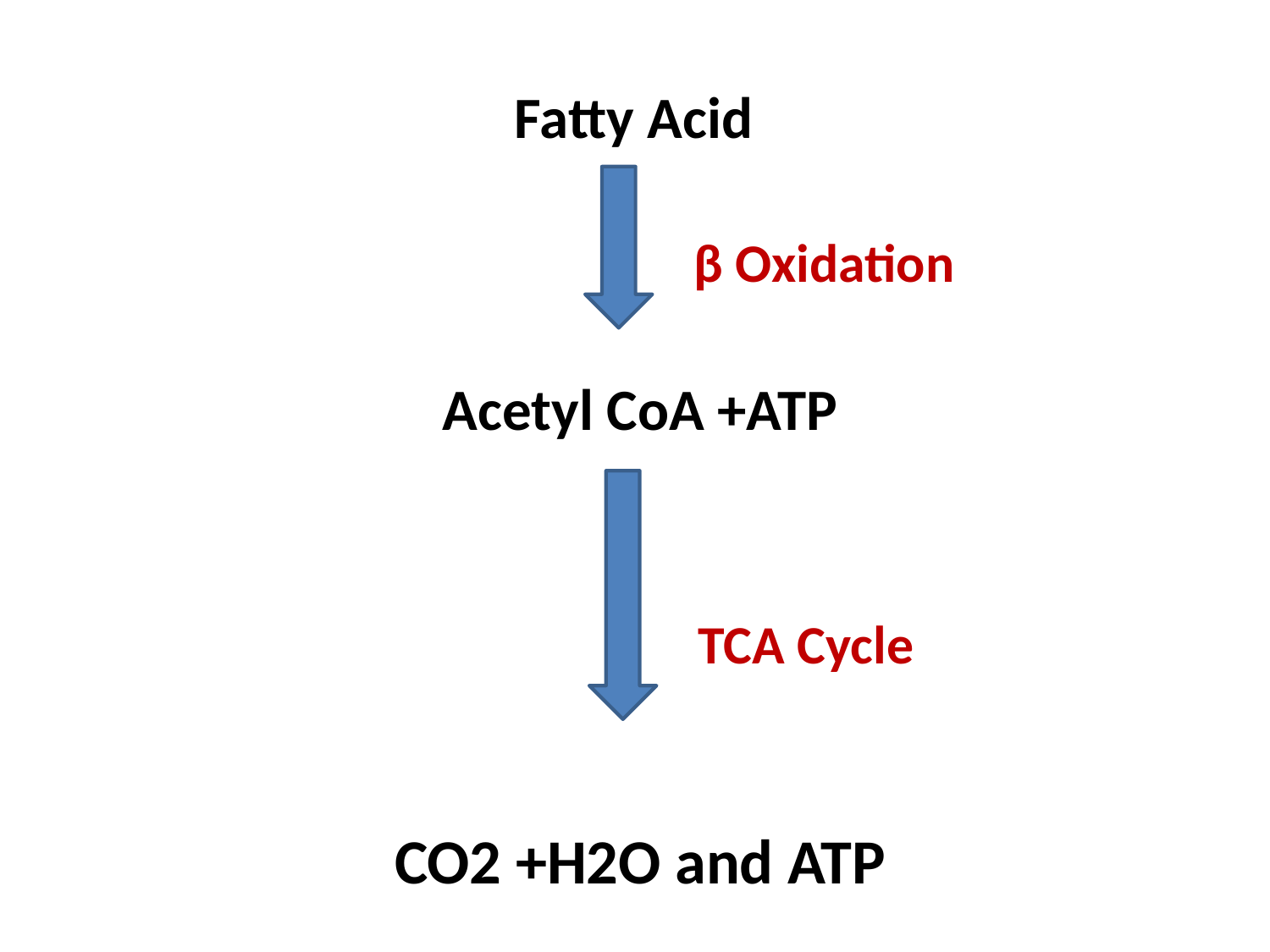

Fatty Acid

                               β Oxidation

Acetyl CoA +ATP

                           TCA Cycle

CO2 +H2O and ATP